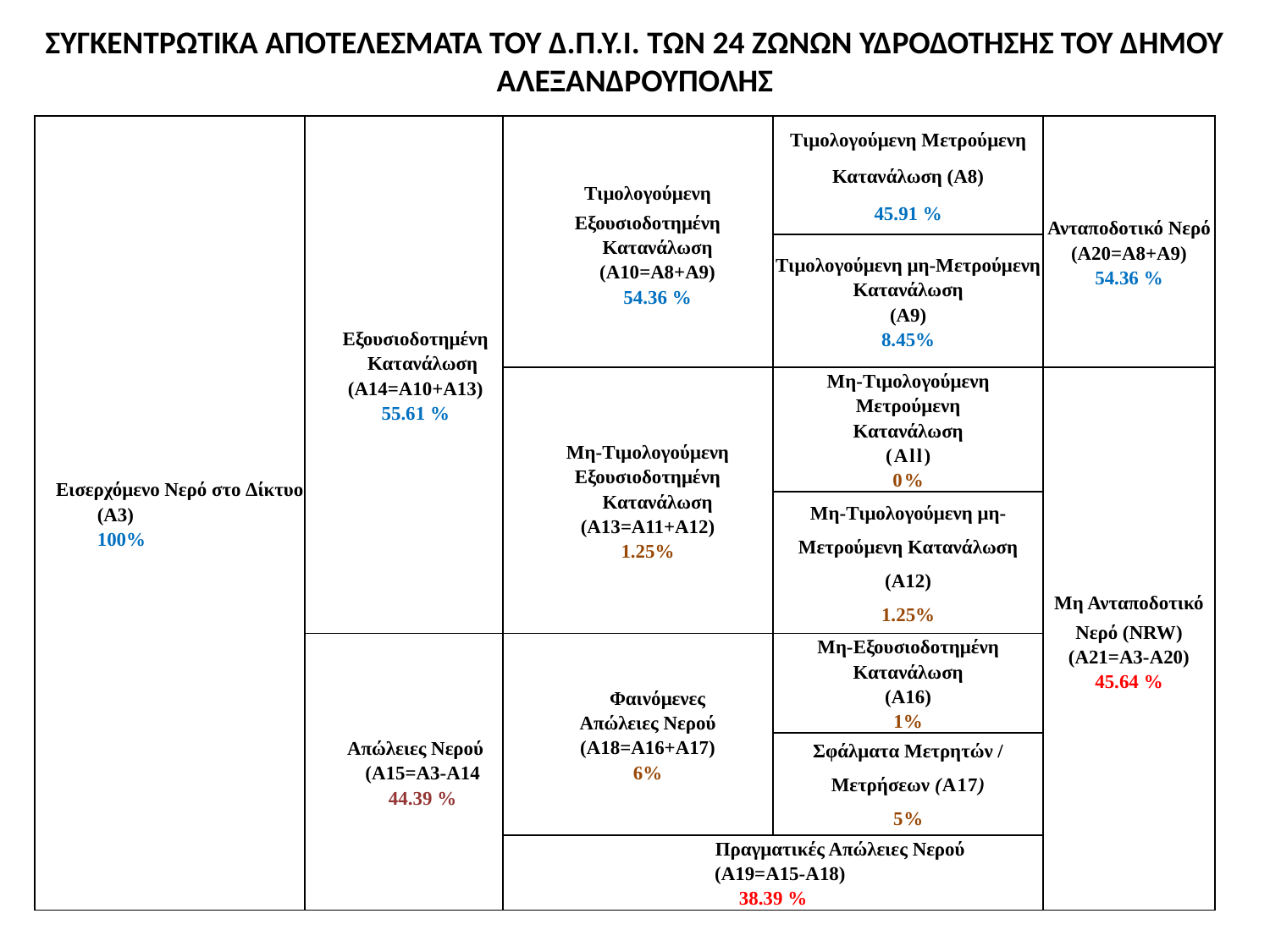

ΣΥΓΚΕΝΤΡΩΤΙΚΑ ΑΠΟΤΕΛΕΣΜΑΤΑ ΤΟΥ Δ.Π.Υ.Ι. ΤΩΝ 24 ΖΩΝΩΝ ΥΔΡΟΔΟΤΗΣΗΣ ΤΟΥ ΔΗΜΟΥ ΑΛΕΞΑΝΔΡΟΥΠΟΛΗΣ
| Εισερχόμενο Νερό στο Δίκτυο (A3) 100% | Εξουσιοδοτημένη Κατανάλωση (Α14=Α10+Α13) 55.61 % | Τιμολογούμενη Εξουσιοδοτημένη Κατανάλωση (Α10=Α8+Α9) 54.36 % | Τιμολογούμενη Μετρούμενη Κατανάλωση (Α8) 45.91 % |  |
| --- | --- | --- | --- | --- |
|  |  |  |  | Ανταποδοτικό Νερό (Α20=Α8+Α9) 54.36 % |
|  |  |  | Τιμολογούμενη μη-Μετρούμενη Κατανάλωση (Α9) 8.45% |  |
|  |  | Μη-Τιμολογούμενη Εξουσιοδοτημένη Κατανάλωση (Α13=Α11+Α12) 1.25% | Μη-Τιμολογούμενη Μετρούμενη Κατανάλωση (All) 0% | Μη Ανταποδοτικό Νερό (NRW) (Α21=Α3-Α20) 45.64 % |
|  |  |  | Μη-Τιμολογούμενη μη- Μετρούμενη Κατανάλωση (Α12) 1.25% |  |
|  | Απώλειες Νερού (Α15=Α3-Α14 44.39 % | Φαινόμενες Απώλειες Νερού (Α18=Α16+Α17) 6% | Μη-Εξουσιοδοτημένη Κατανάλωση (Α16) 1% |  |
|  |  |  | Σφάλματα Μετρητών / Μετρήσεων (Α17) 5% |  |
|  |  | Πραγματικές Απώλειες Νερού (Α19=Α15-Α18) 38.39 % |  |  |